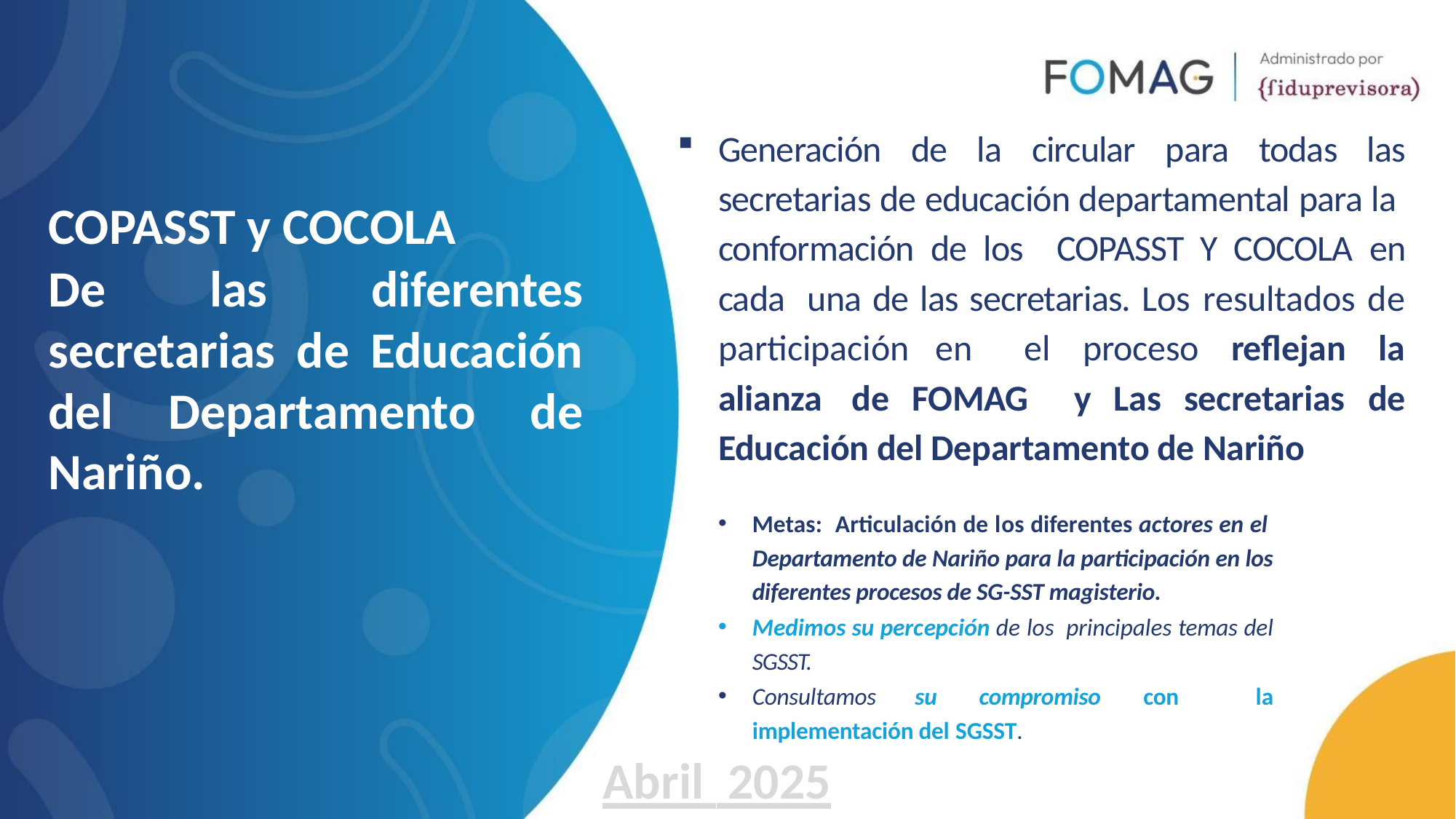

Generación de la circular para todas las secretarias de educación departamental para la  conformación de los  COPASST Y COCOLA en cada  una de las secretarias. Los resultados de participación en  el proceso reflejan la alianza de FOMAG  y Las secretarias de Educación del Departamento de Nariño
COPASST y COCOLA
De las diferentes secretarias de Educación del Departamento de Nariño.
Metas:  Articulación de los diferentes actores en el  Departamento de Nariño para la participación en los diferentes procesos de SG-SST magisterio.
Medimos su percepción de los  principales temas del SGSST.
Consultamos su compromiso con  la implementación del SGSST.
Abril  2025